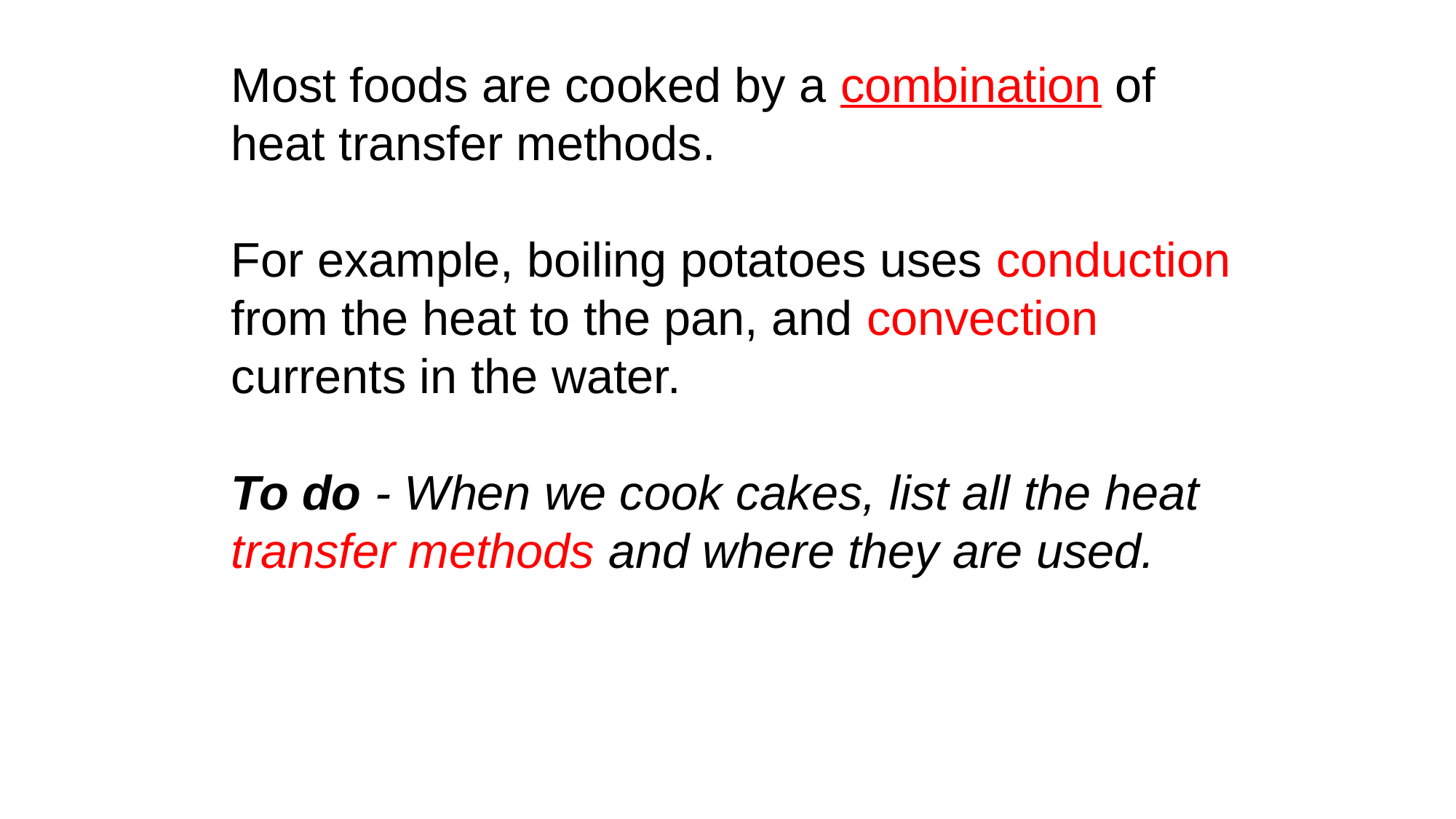

Most foods are cooked by a combination of heat transfer methods.

For example, boiling potatoes uses conduction from the heat to the pan, and convection currents in the water.

To do - When we cook cakes, list all the heat transfer methods and where they are used.